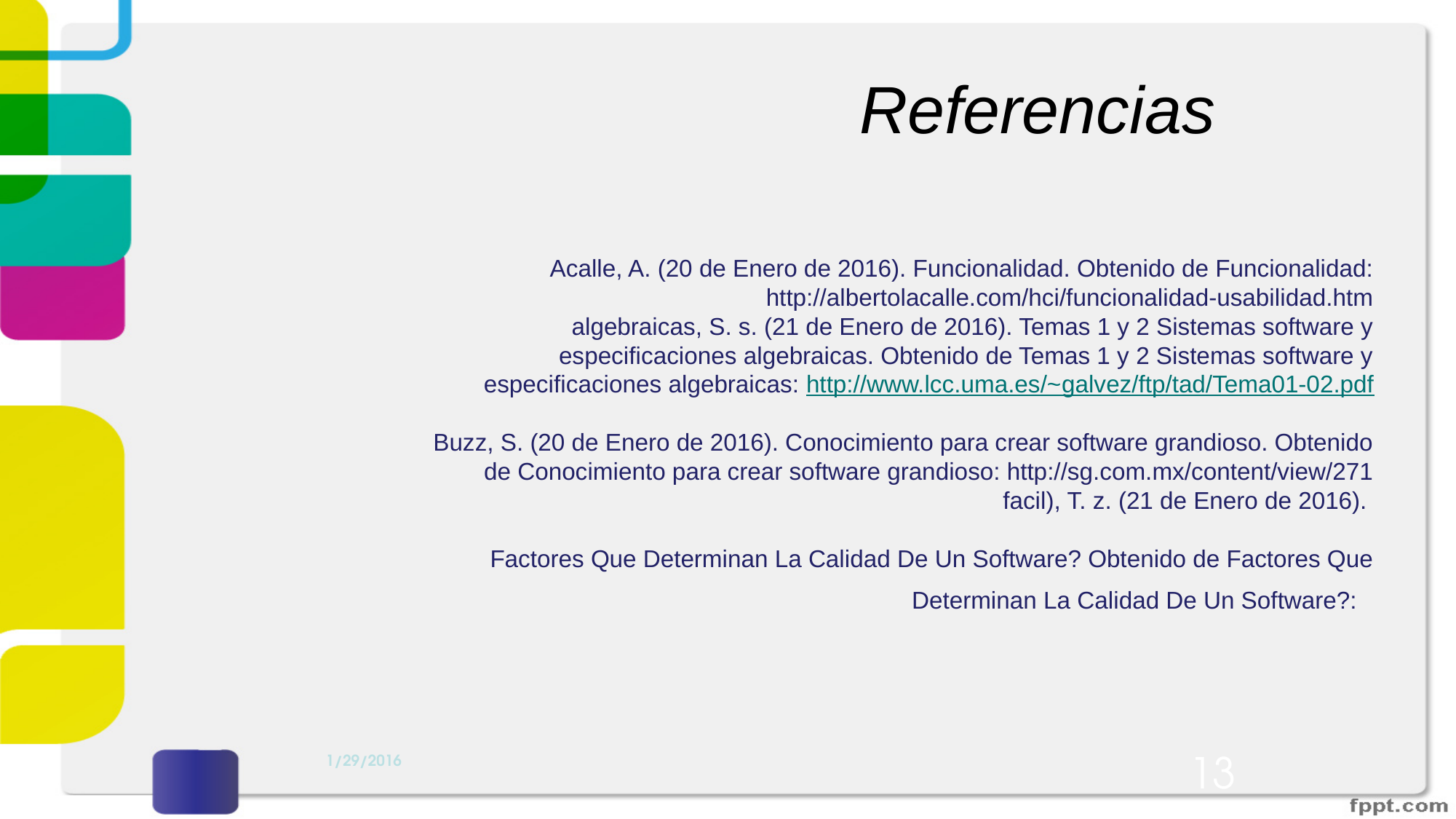

Referencias
Acalle, A. (20 de Enero de 2016). Funcionalidad. Obtenido de Funcionalidad: http://albertolacalle.com/hci/funcionalidad-usabilidad.htm
algebraicas, S. s. (21 de Enero de 2016). Temas 1 y 2 Sistemas software y especificaciones algebraicas. Obtenido de Temas 1 y 2 Sistemas software y especificaciones algebraicas: http://www.lcc.uma.es/~galvez/ftp/tad/Tema01-02.pdf

Buzz, S. (20 de Enero de 2016). Conocimiento para crear software grandioso. Obtenido de Conocimiento para crear software grandioso: http://sg.com.mx/content/view/271
facil), T. z. (21 de Enero de 2016).

Factores Que Determinan La Calidad De Un Software? Obtenido de Factores Que Determinan La Calidad De Un Software?:
1/29/2016
13